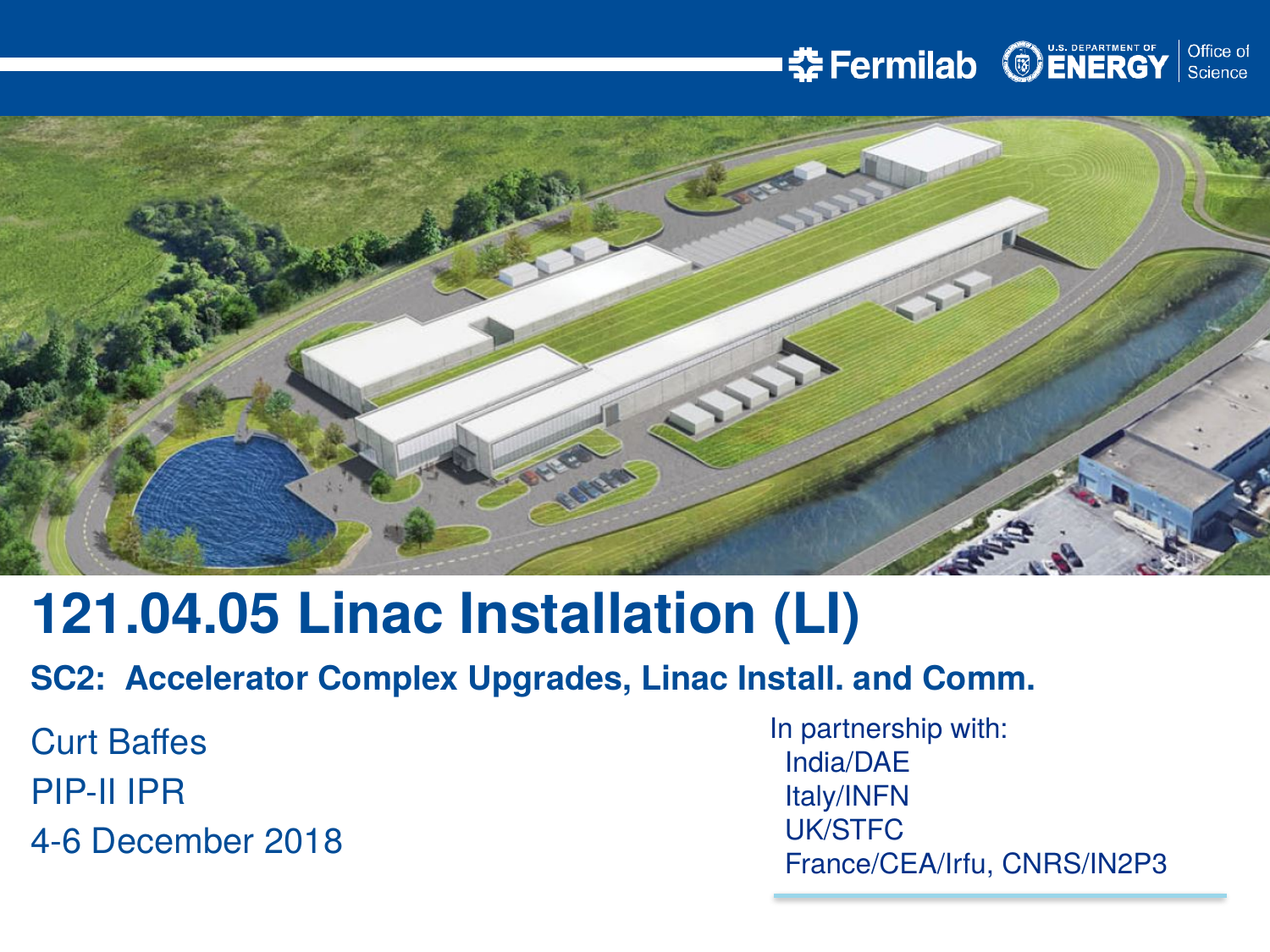

121.04.05 Linac Installation (LI)
SC2:  Accelerator Complex Upgrades, Linac Install. and Comm.
Curt Baffes
PIP-II IPR
4-6 December 2018